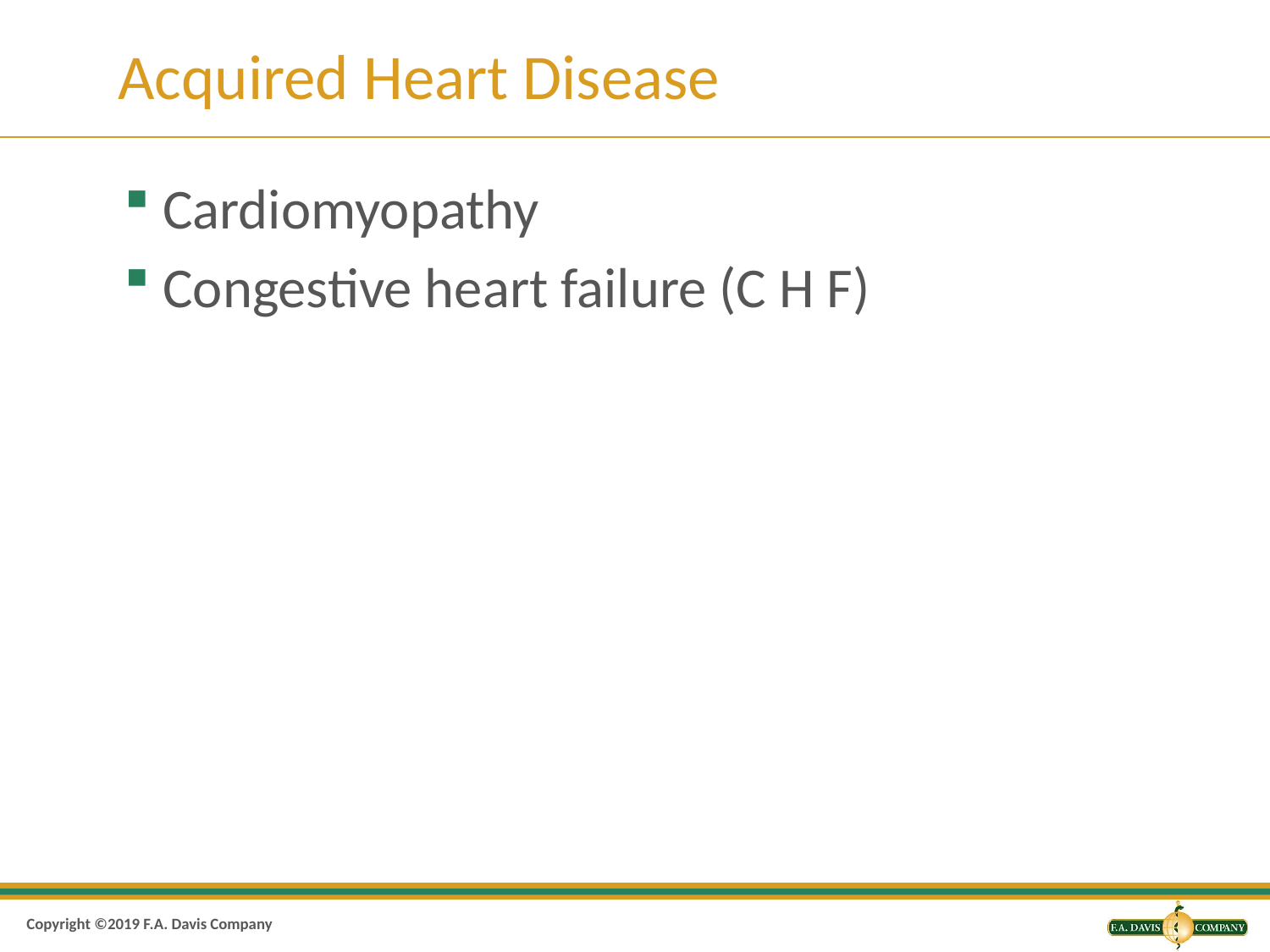

# Acquired Heart Disease
Cardiomyopathy
Congestive heart failure (C H F)